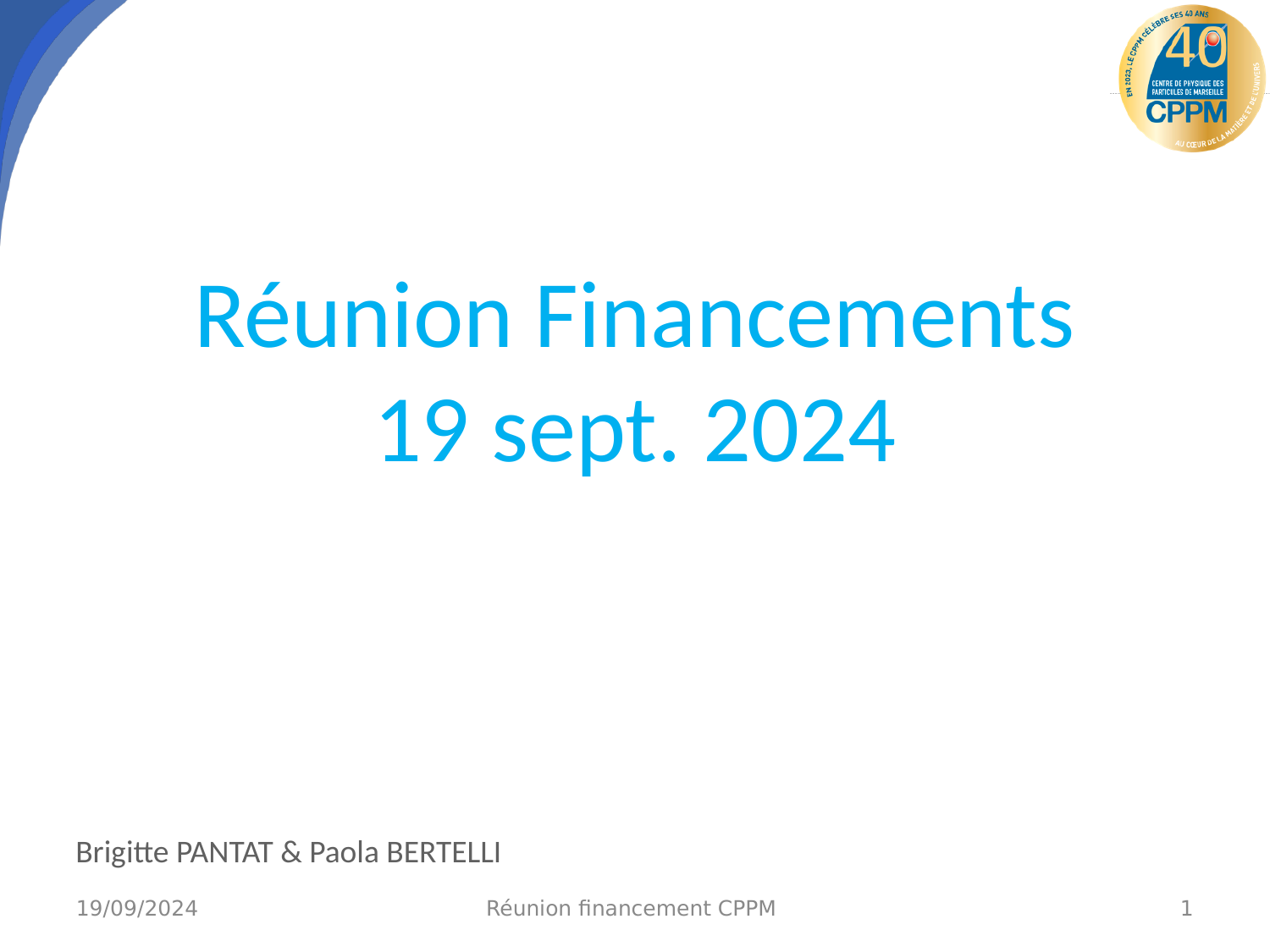

# Réunion Financements 19 sept. 2024
Brigitte PANTAT & Paola BERTELLI
19/09/2024
Réunion financement CPPM
1